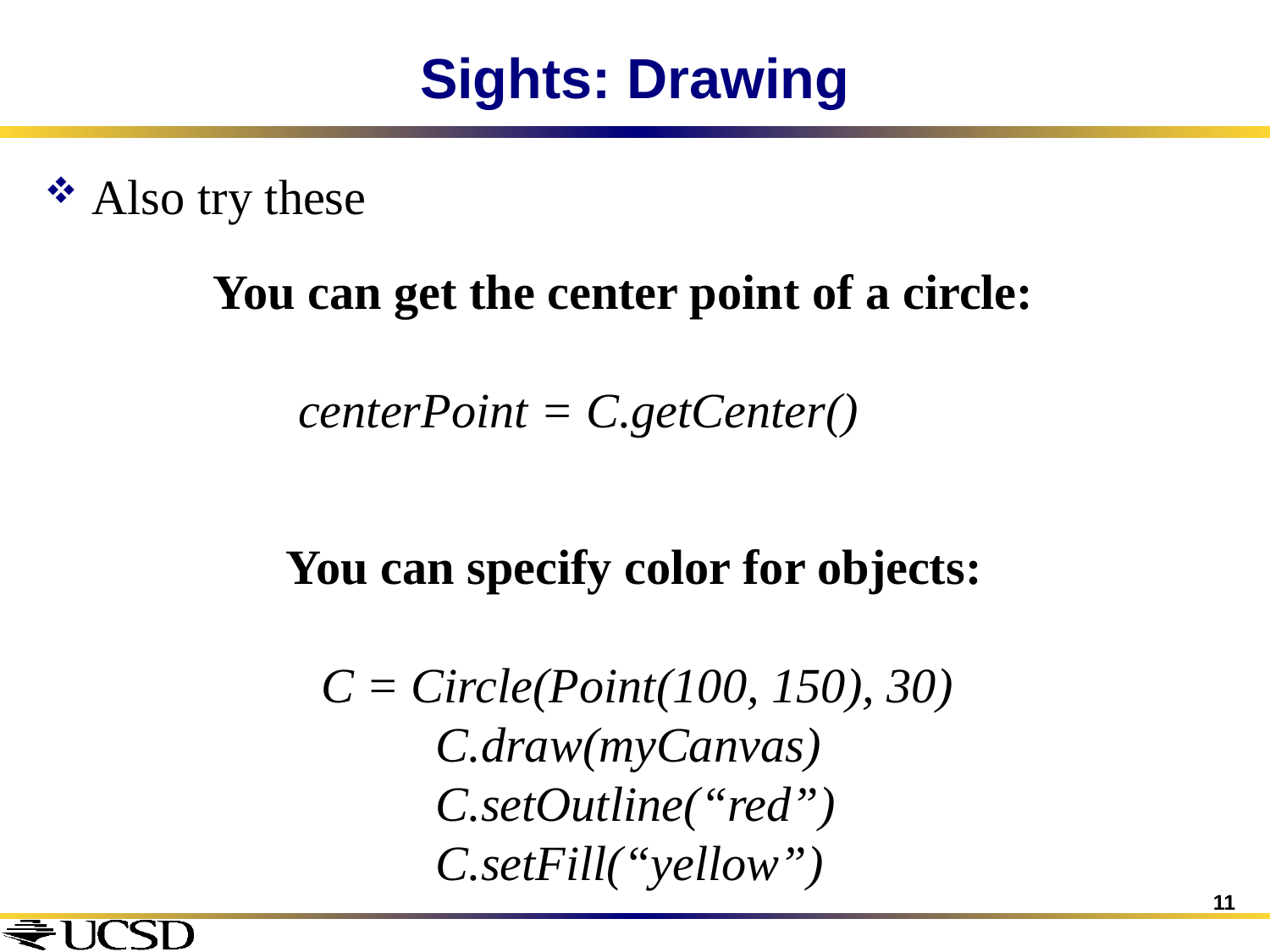

# Sights: Drawing
Also try these

You can get the center point of a circle:

	centerPoint = C.getCenter()
You can specify color for objects:

	 C = Circle(Point(100, 150), 30)
		C.draw(myCanvas)
		C.setOutline(“red”)
		C.setFill(“yellow”)
11